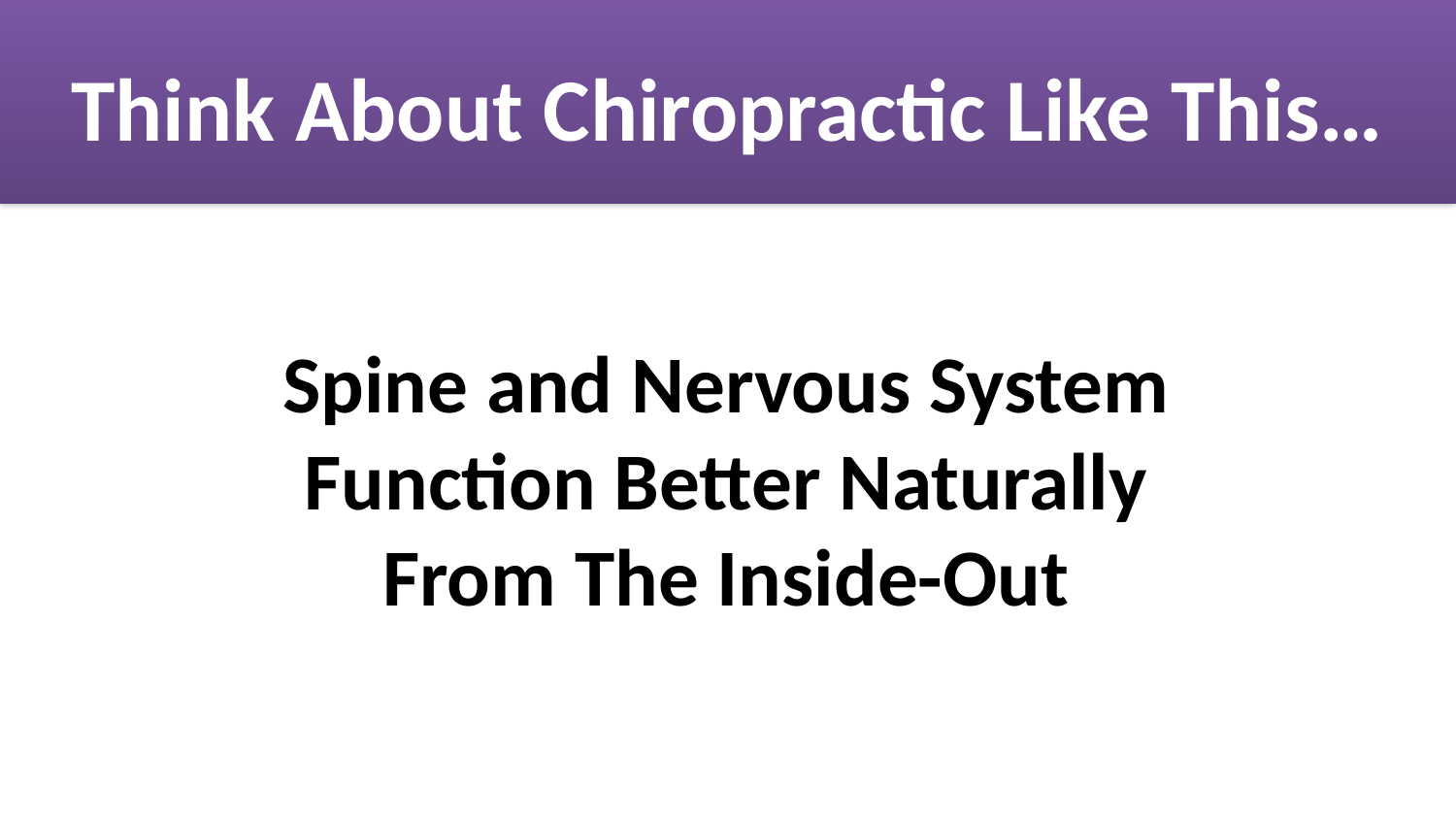

Think About Chiropractic Like This…
Spine and Nervous System
Function Better Naturally
From The Inside-Out